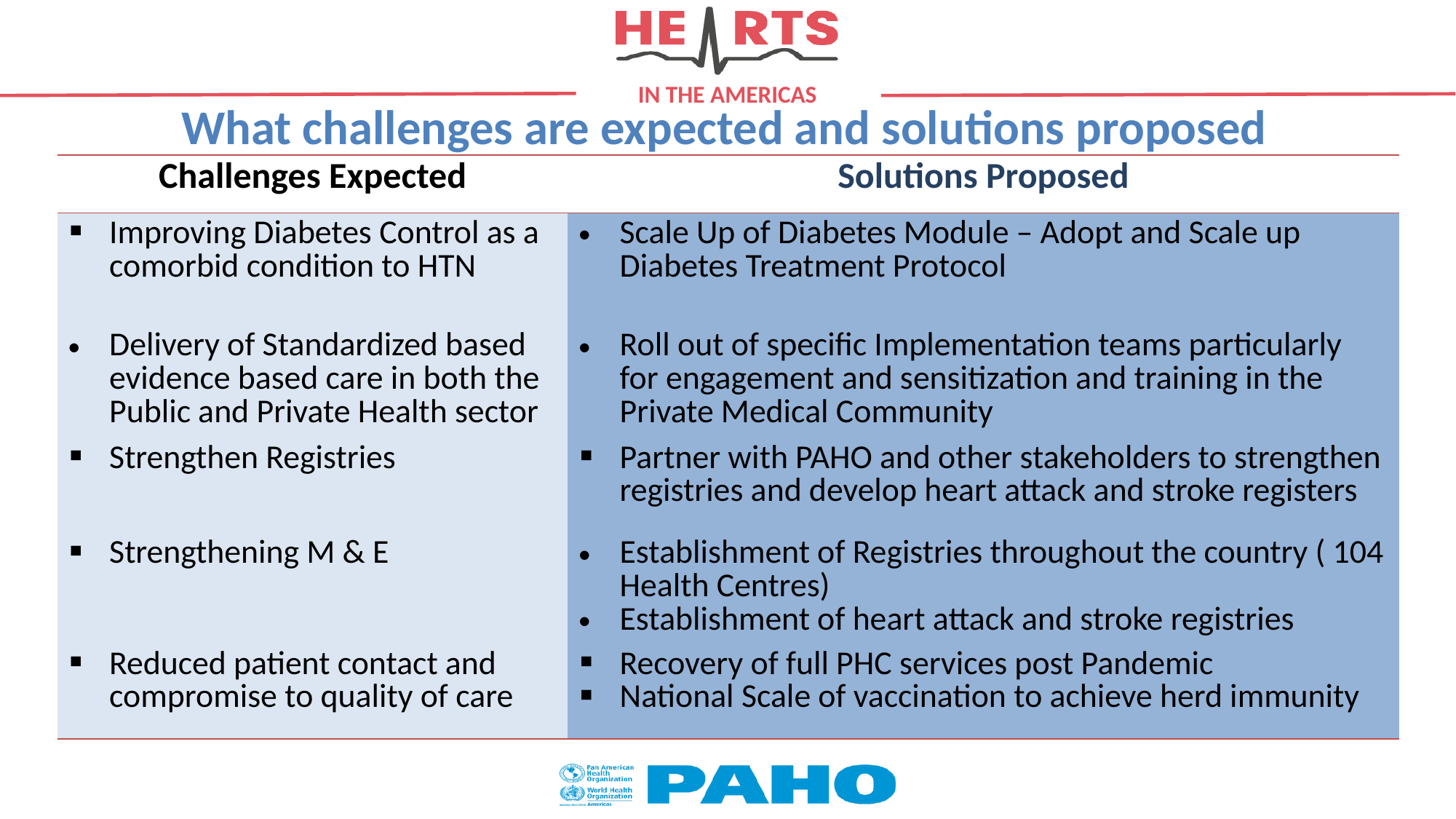

# What challenges are expected and solutions proposed
| Challenges Expected | Solutions Proposed |
| --- | --- |
| Improving Diabetes Control as a comorbid condition to HTN | Scale Up of Diabetes Module – Adopt and Scale up Diabetes Treatment Protocol |
| Delivery of Standardized based evidence based care in both the Public and Private Health sector | Roll out of specific Implementation teams particularly for engagement and sensitization and training in the Private Medical Community |
| Strengthen Registries | Partner with PAHO and other stakeholders to strengthen registries and develop heart attack and stroke registers |
| Strengthening M & E | Establishment of Registries throughout the country ( 104 Health Centres) Establishment of heart attack and stroke registries |
| Reduced patient contact and compromise to quality of care | Recovery of full PHC services post Pandemic National Scale of vaccination to achieve herd immunity |